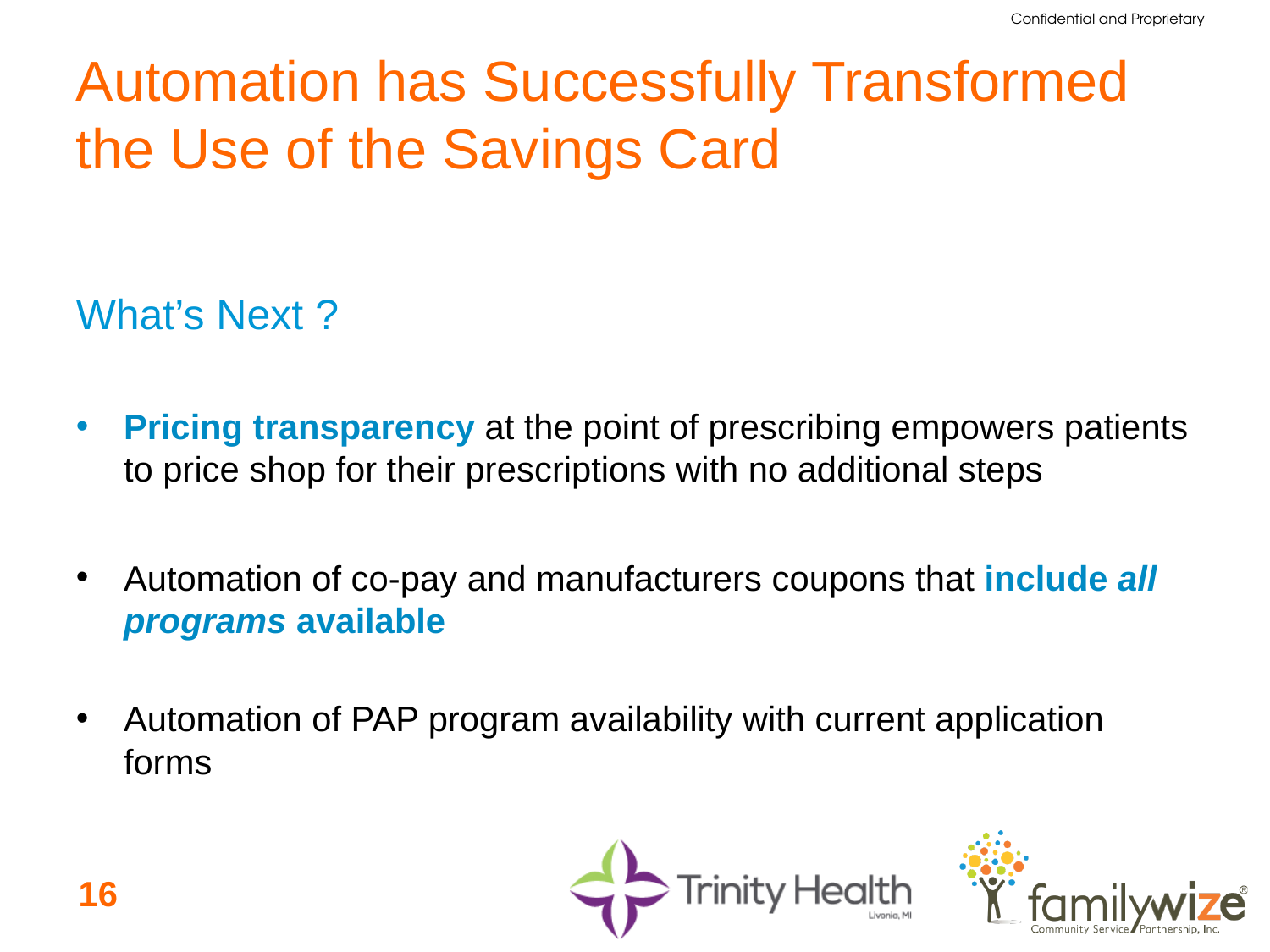

# Automation has Successfully Transformed the Use of the Savings Card

What’s Next ?

Pricing transparency at the point of prescribing empowers patients to price shop for their prescriptions with no additional steps

Automation of co-pay and manufacturers coupons that include all programs available

Automation of PAP program availability with current application forms
16